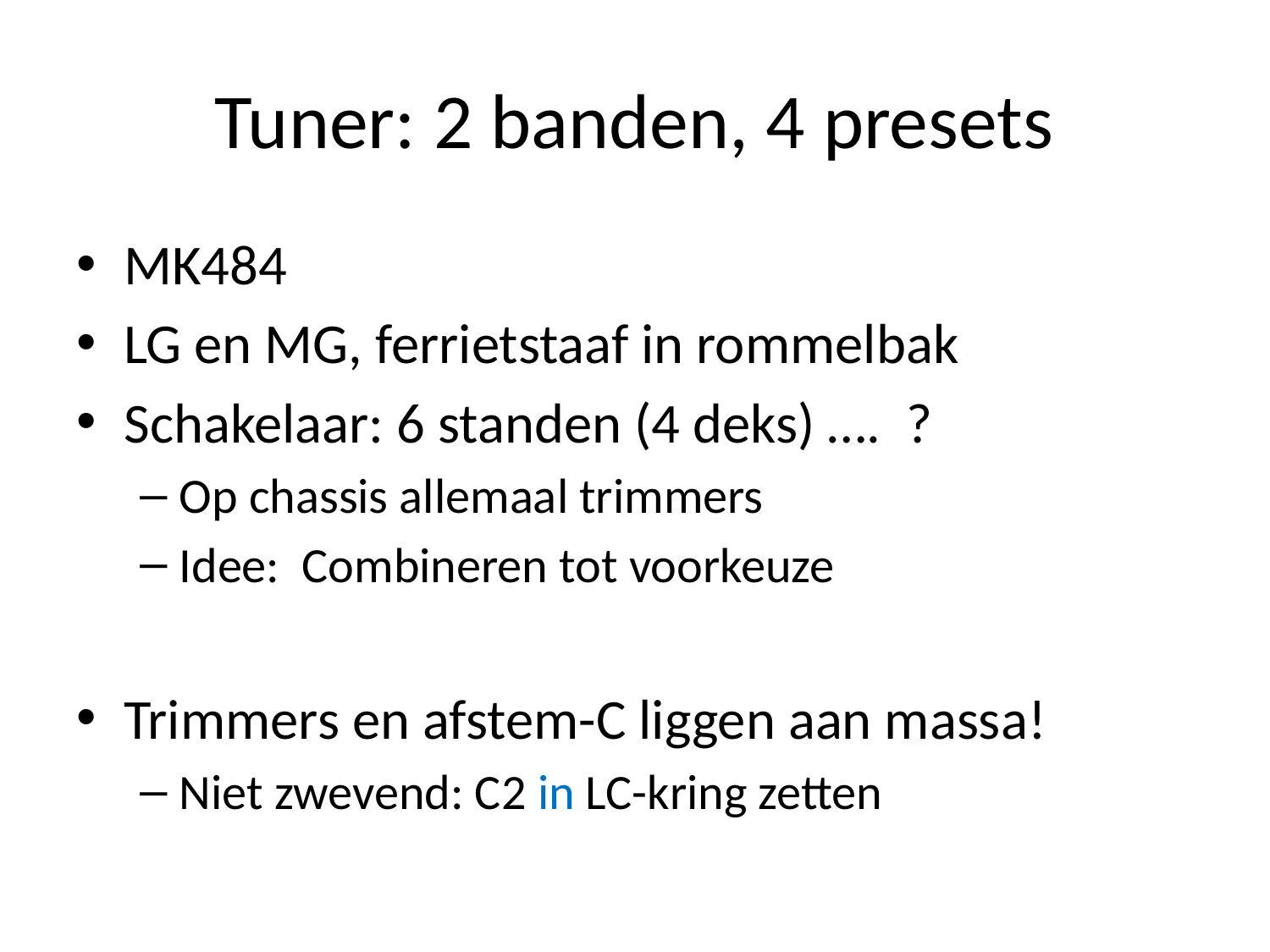

# Tuner: 2 banden, 4 presets
MK484
LG en MG, ferrietstaaf in rommelbak
Schakelaar: 6 standen (4 deks) ….  ?
Op chassis allemaal trimmers
Idee:  Combineren tot voorkeuze

Trimmers en afstem-C liggen aan massa!
Niet zwevend: C2 in LC-kring zetten